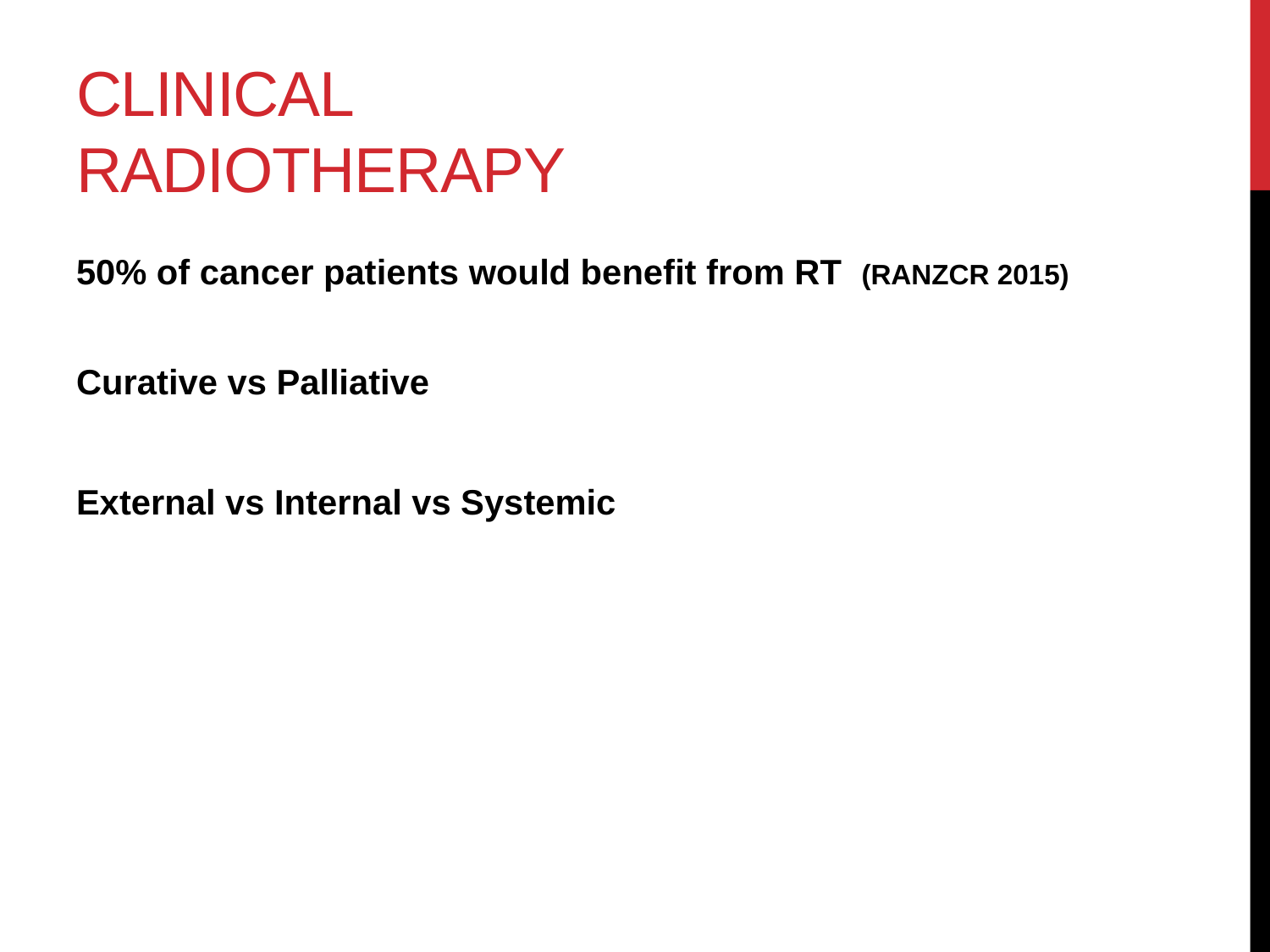

# Clinical Radiotherapy
50% of cancer patients would benefit from RT  (RANZCR 2015)

Curative vs Palliative

External vs Internal vs Systemic